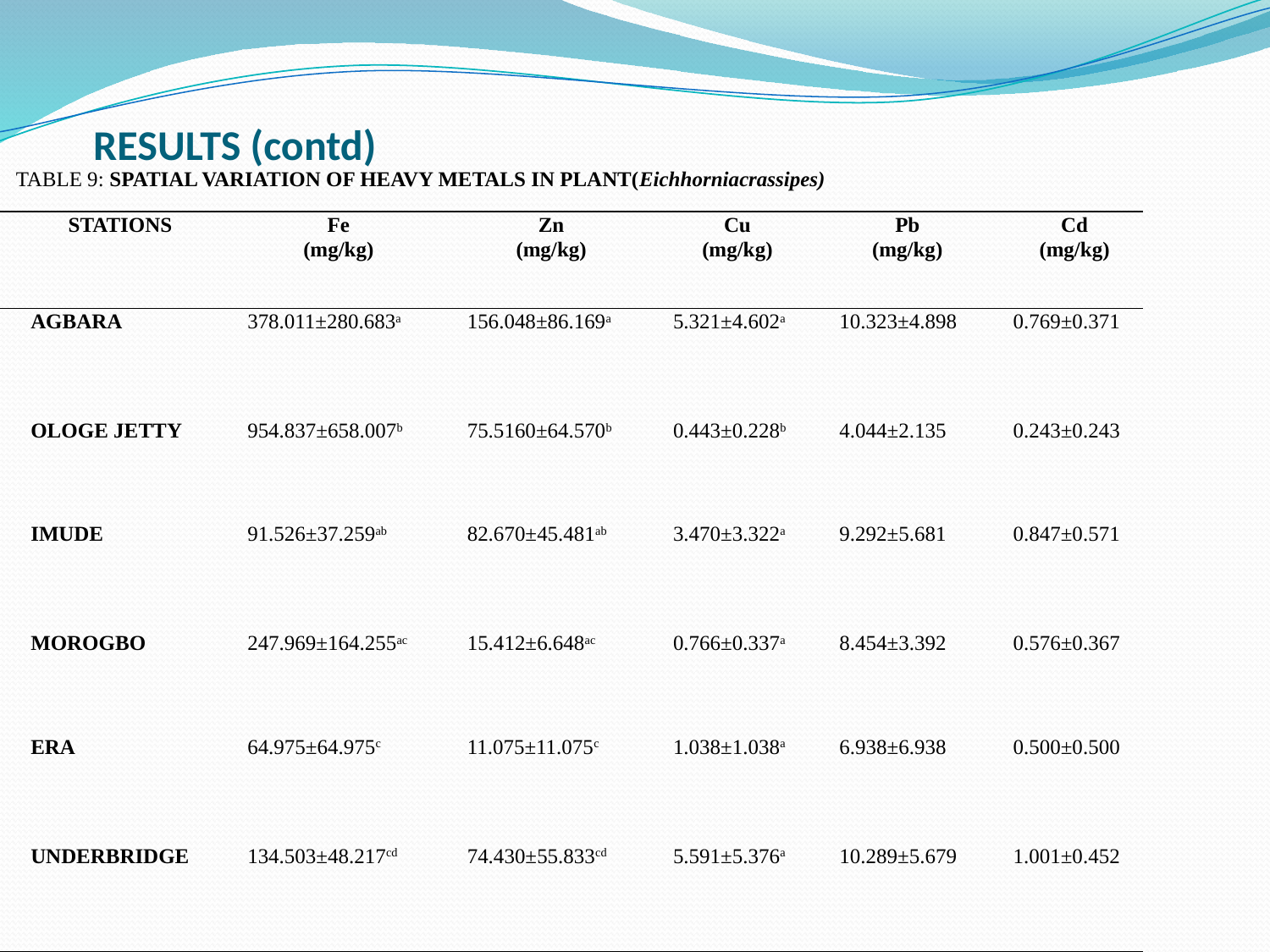

RESULTS (contd)
TABLE 9: SPATIAL VARIATION OF HEAVY METALS IN PLANT(Eichhorniacrassipes)
| STATIONS | Fe (mg/kg) | Zn (mg/kg) | Cu (mg/kg) | Pb (mg/kg) | Cd (mg/kg) |
| --- | --- | --- | --- | --- | --- |
| AGBARA | 378.011±280.683a | 156.048±86.169a | 5.321±4.602a | 10.323±4.898 | 0.769±0.371 |
| OLOGE JETTY | 954.837±658.007b | 75.5160±64.570b | 0.443±0.228b | 4.044±2.135 | 0.243±0.243 |
| IMUDE | 91.526±37.259ab | 82.670±45.481ab | 3.470±3.322a | 9.292±5.681 | 0.847±0.571 |
| MOROGBO | 247.969±164.255ac | 15.412±6.648ac | 0.766±0.337a | 8.454±3.392 | 0.576±0.367 |
| ERA | 64.975±64.975c | 11.075±11.075c | 1.038±1.038a | 6.938±6.938 | 0.500±0.500 |
| UNDERBRIDGE | 134.503±48.217cd | 74.430±55.833cd | 5.591±5.376a | 10.289±5.679 | 1.001±0.452 |